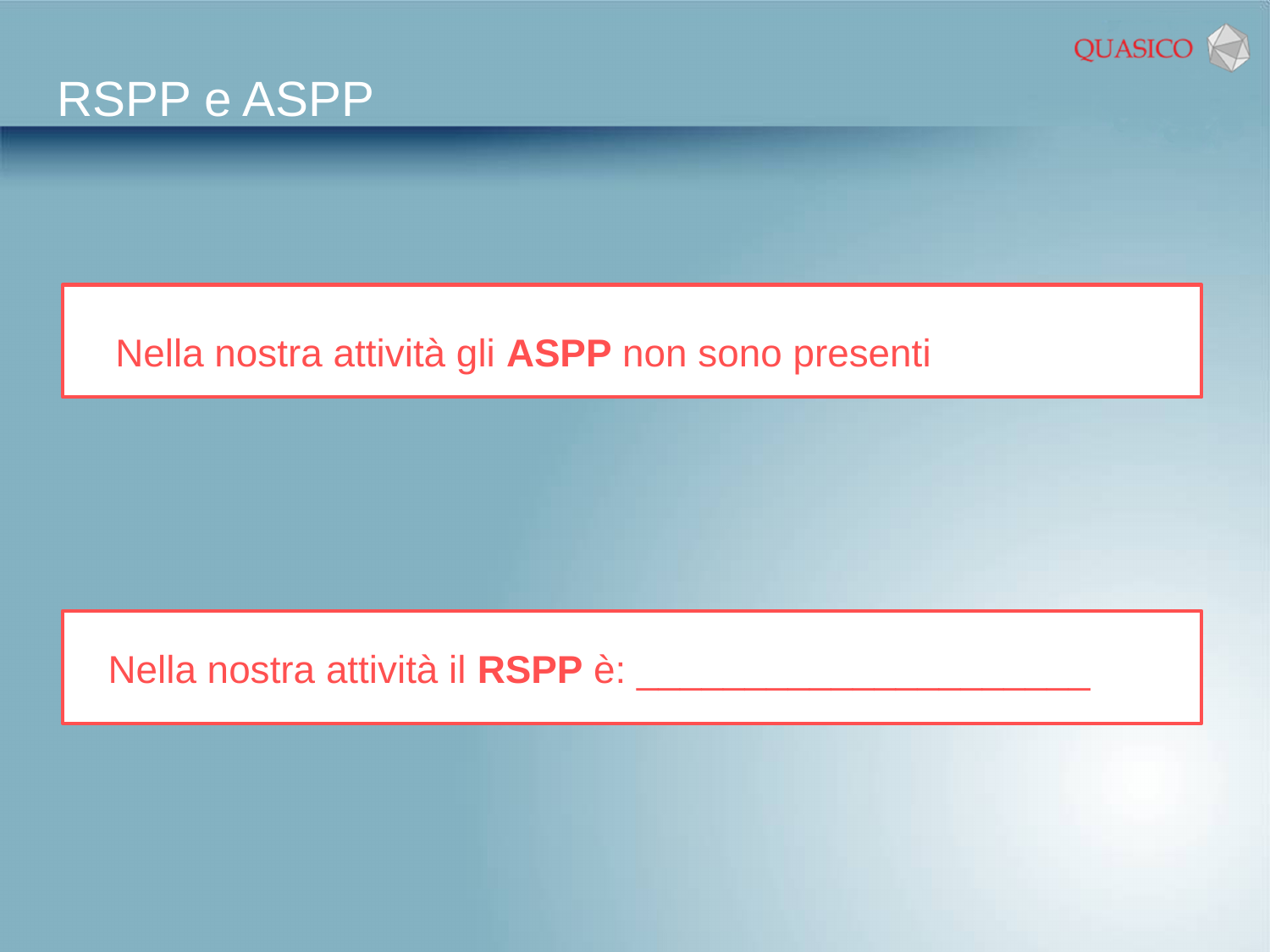

RSPP e ASPP

Nella nostra attività gli ASPP non sono presenti

Nella nostra attività il RSPP è: _____________________